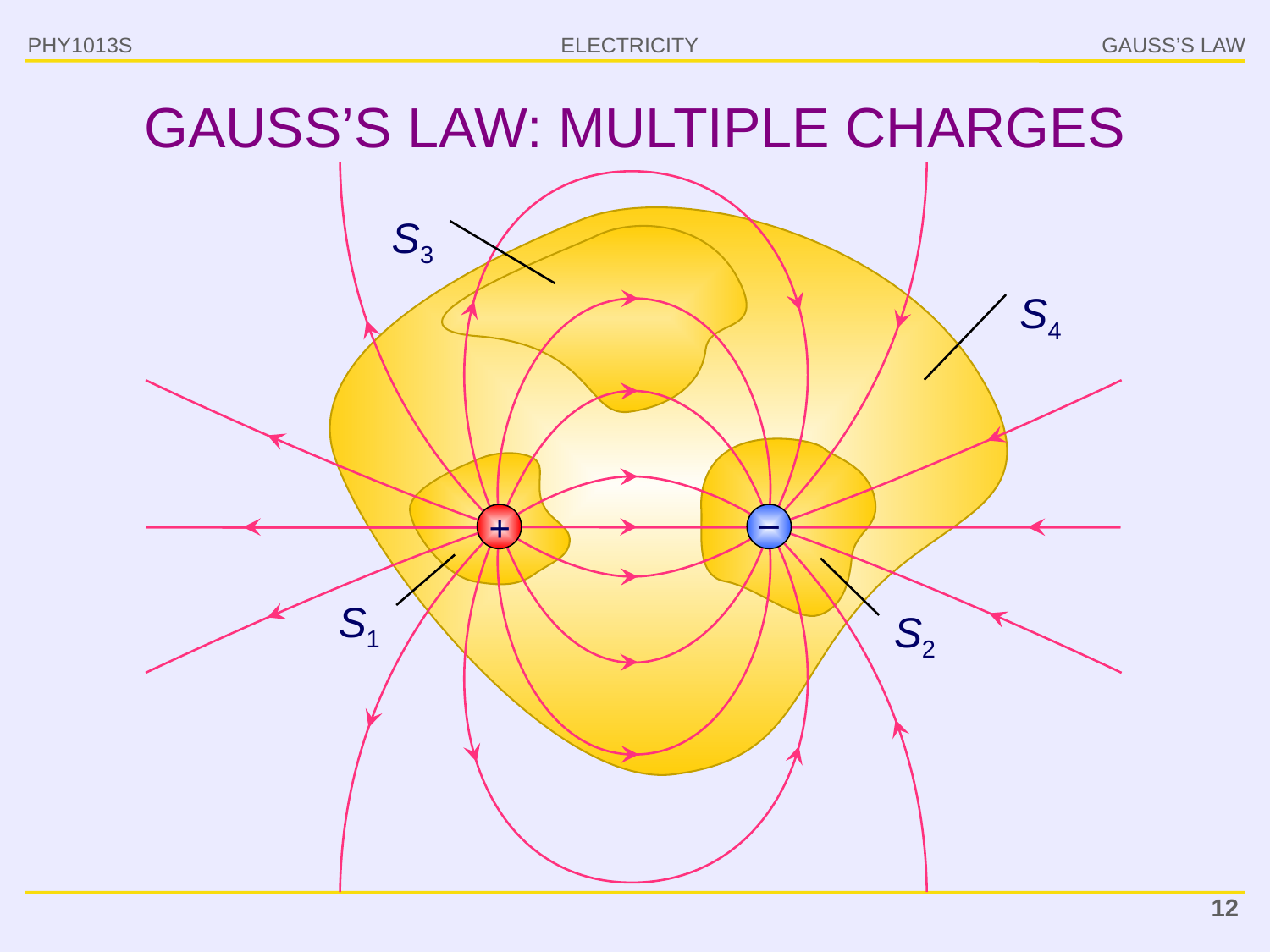

PHY1013S
GAUSS’S LAW
# GAUSS’S LAW: MULTIPLE CHARGES

–

+

S3

S4

S1
S2
12